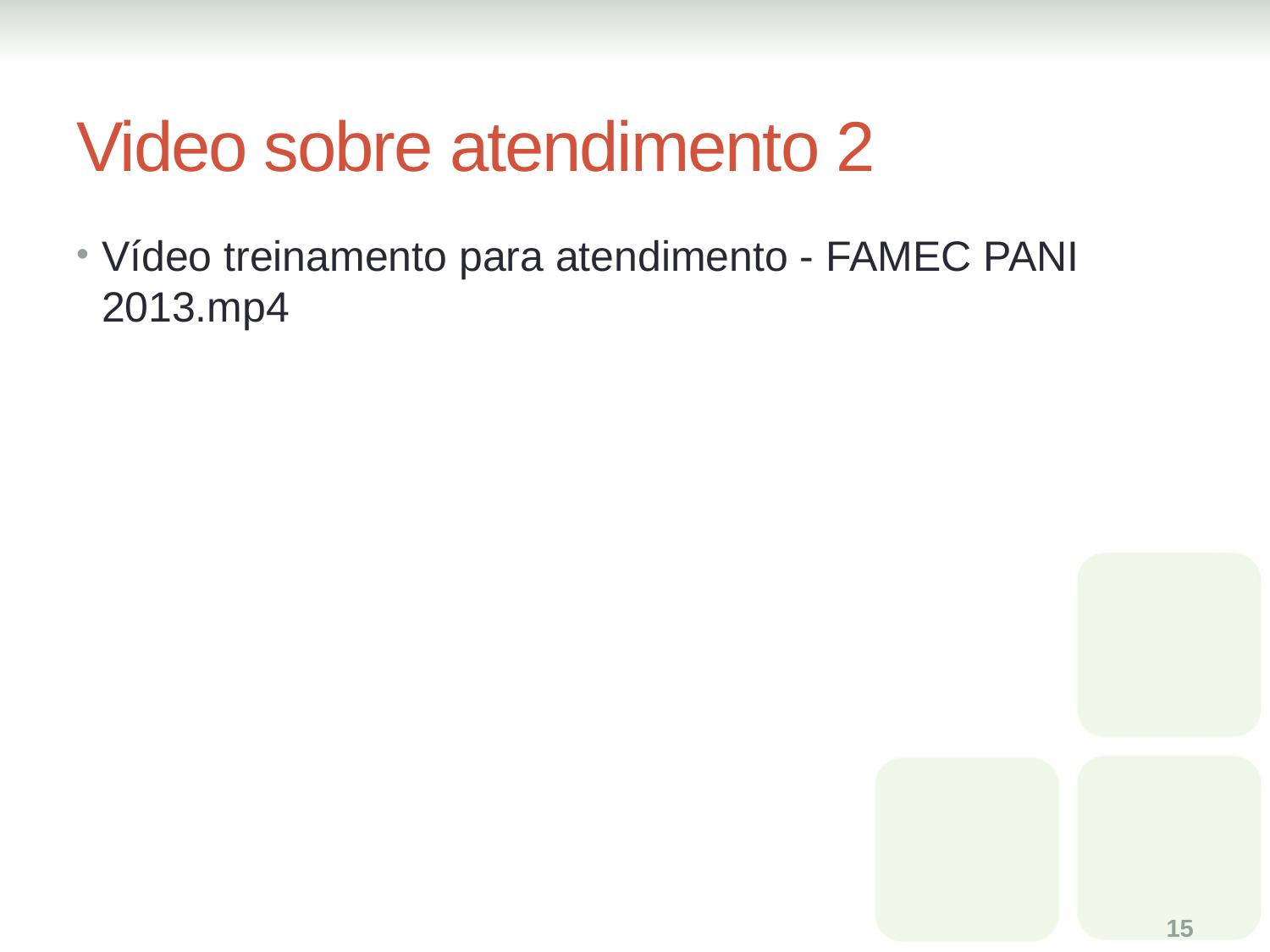

# Video sobre atendimento 2
Vídeo treinamento para atendimento - FAMEC PANI 2013.mp4

15